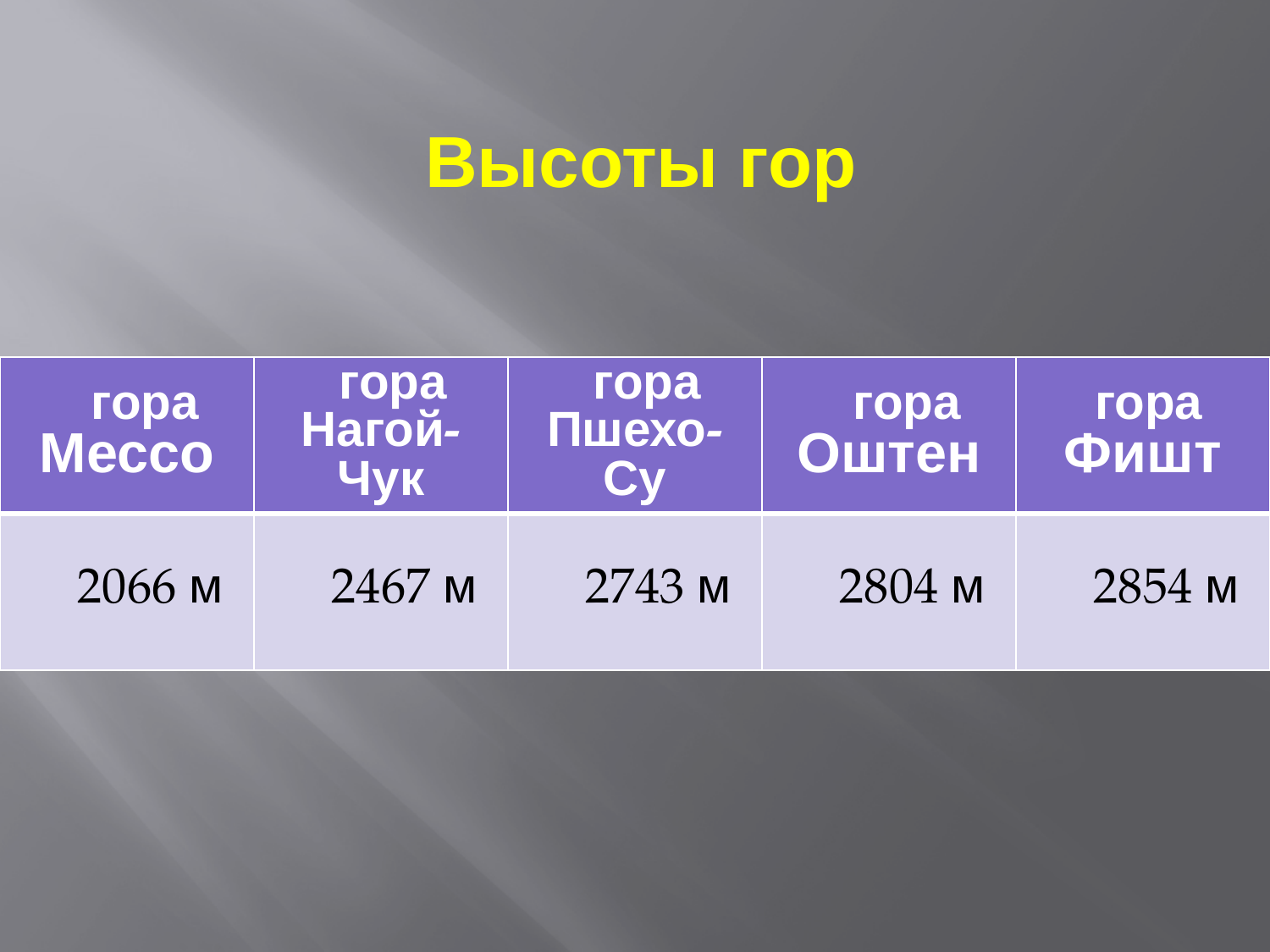

# Высоты гор
| гора Мессо | гора Нагой-Чук | гора Пшехо-Су | гора Оштен | гора Фишт |
| --- | --- | --- | --- | --- |
| 2066 м | 2467 м | 2743 м | 2804 м | 2854 м |